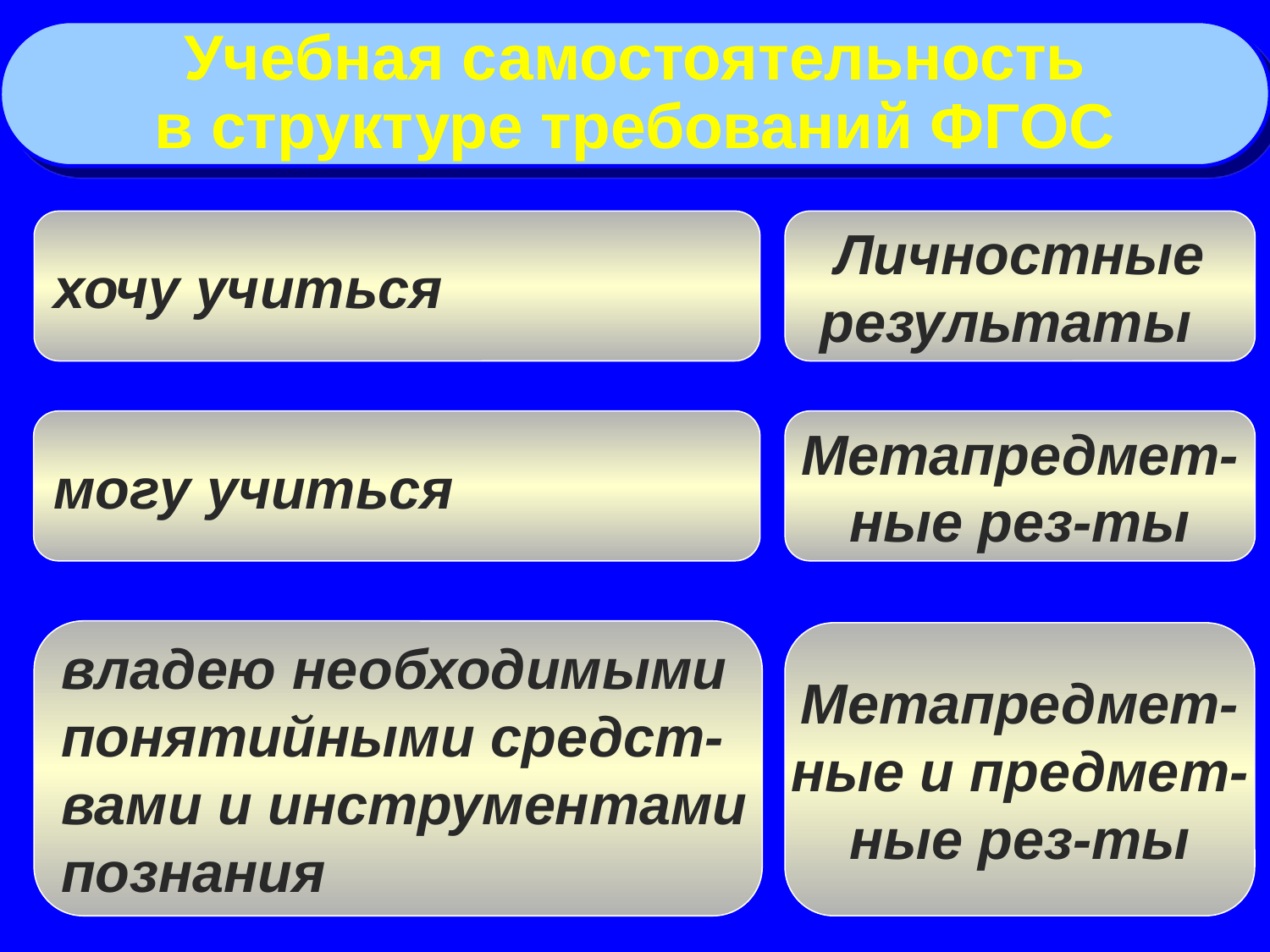

Учебная самостоятельность
в структуре требований ФГОС
хочу учиться
Личностные
 результаты
могу учиться
Метапредмет-
ные рез-ты
владею необходимыми
понятийными средст-
вами и инструментами
познания
Метапредмет-
ные и предмет-
ные рез-ты